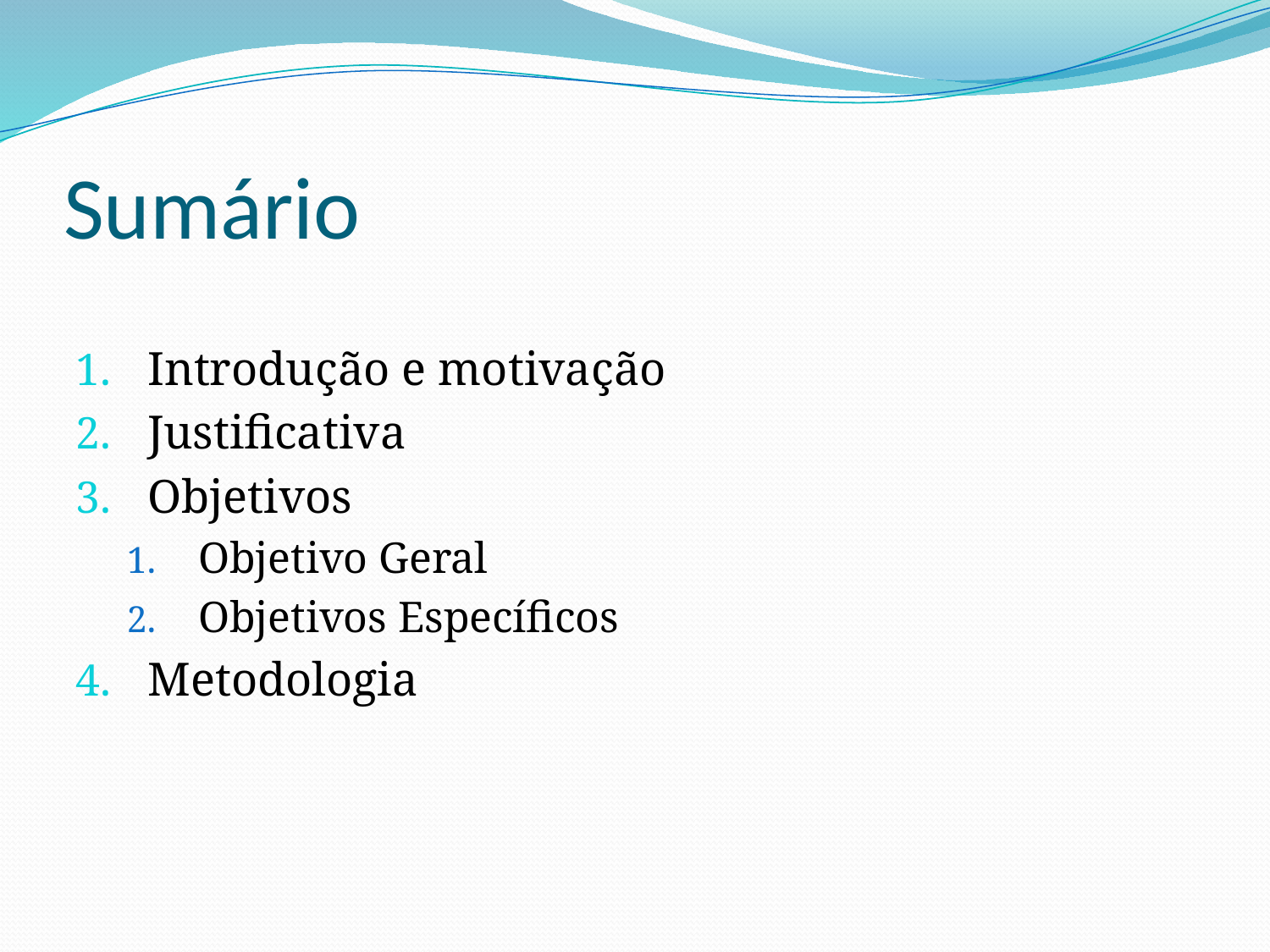

# Sumário

Introdução e motivação
Justificativa
Objetivos
Objetivo Geral
Objetivos Específicos
Metodologia